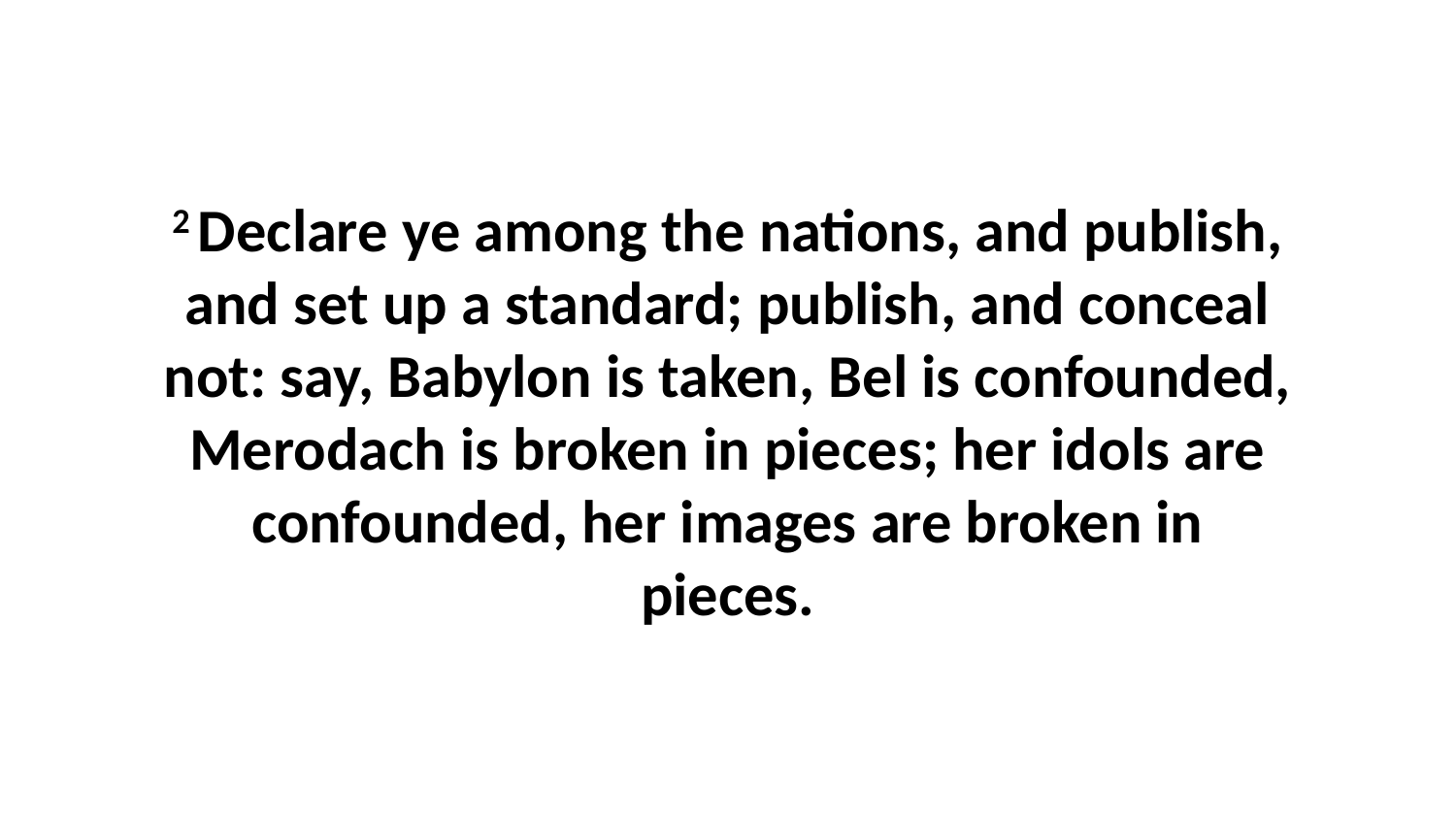

2 Declare ye among the nations, and publish, and set up a standard; publish, and conceal not: say, Babylon is taken, Bel is confounded, Merodach is broken in pieces; her idols are confounded, her images are broken in pieces.